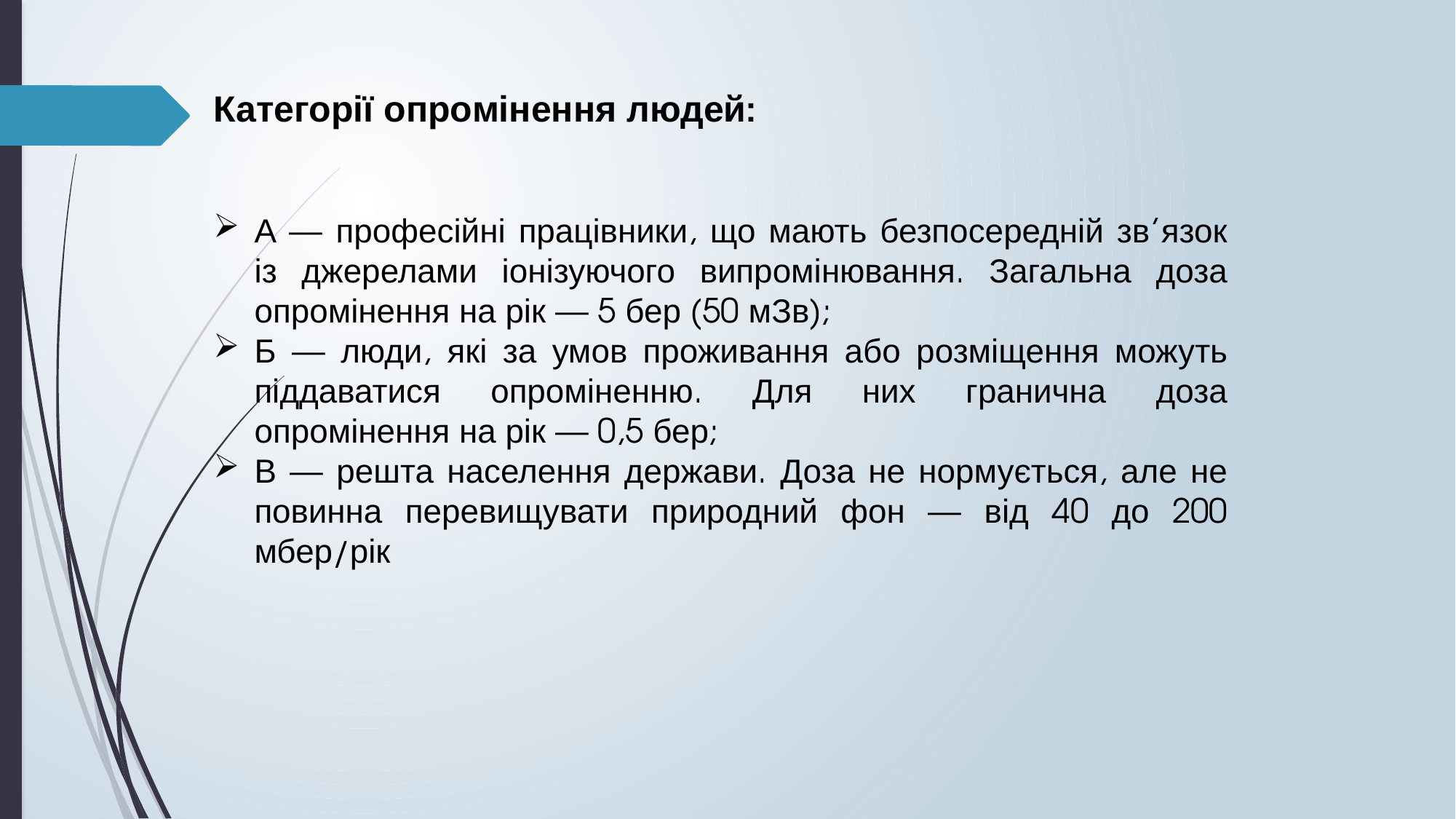

Категорії опромінення людей:

А — професійні працівники, що мають безпосередній зв’язок із джерелами іонізуючого випромінювання. Загальна доза опромінення на рік — 5 бер (50 мЗв);
Б — люди, які за умов проживання або розміщення можуть піддаватися опроміненню. Для них гранична доза опромінення на рік — 0,5 бер;
В — решта населення держави. Доза не нормується, але не повинна перевищувати природний фон — від 40 до 200 мбер/рік